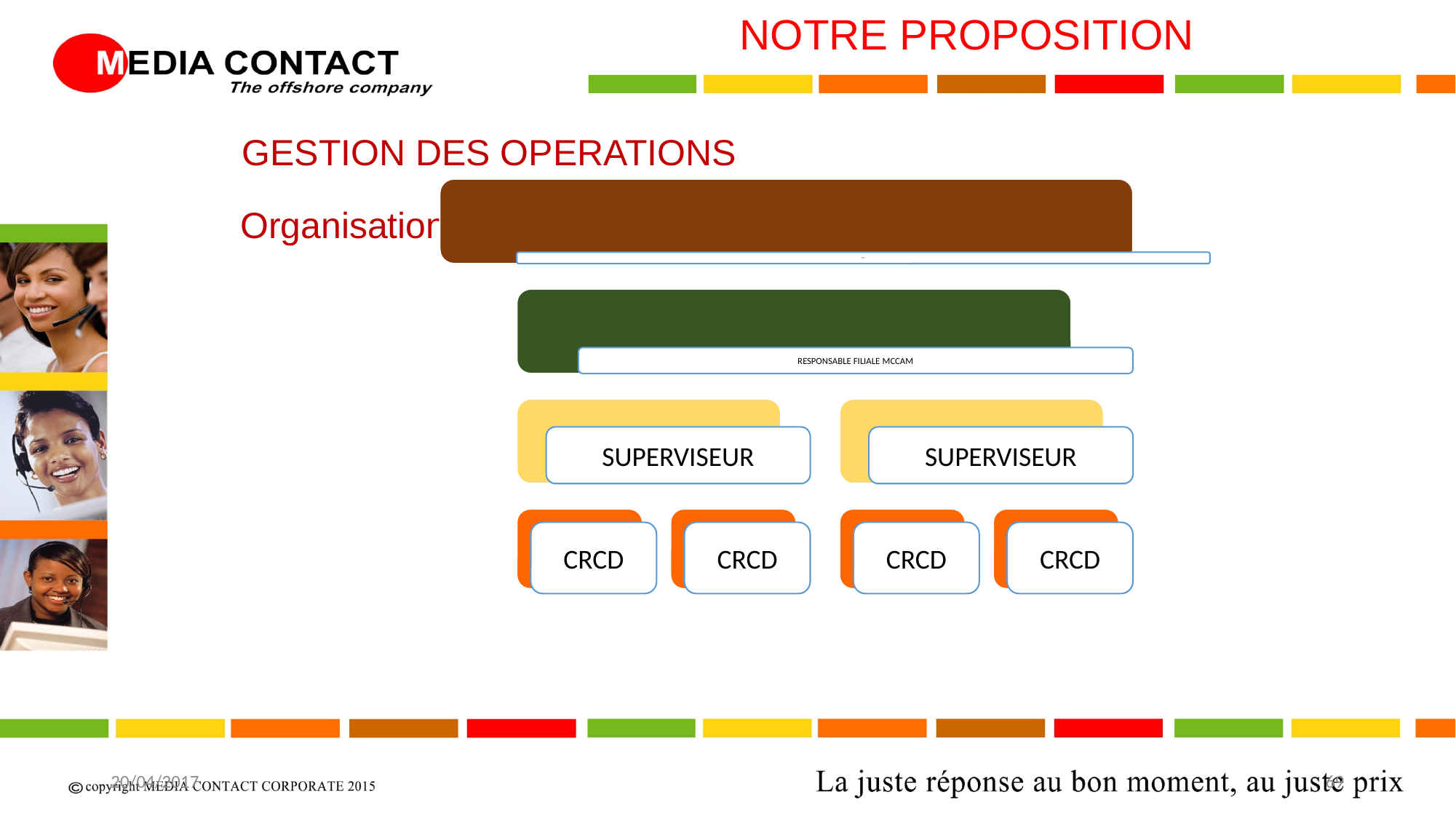

NOTRE PROPOSITION
GESTION DES OPERATIONS
PDG
RESPONSABLE FILIALE MCCAM
SUPERVISEUR
CRCD
CRCD
CRCD
SUPERVISEUR
CRCD
Organisation post-phase projet
20/04/2017
69